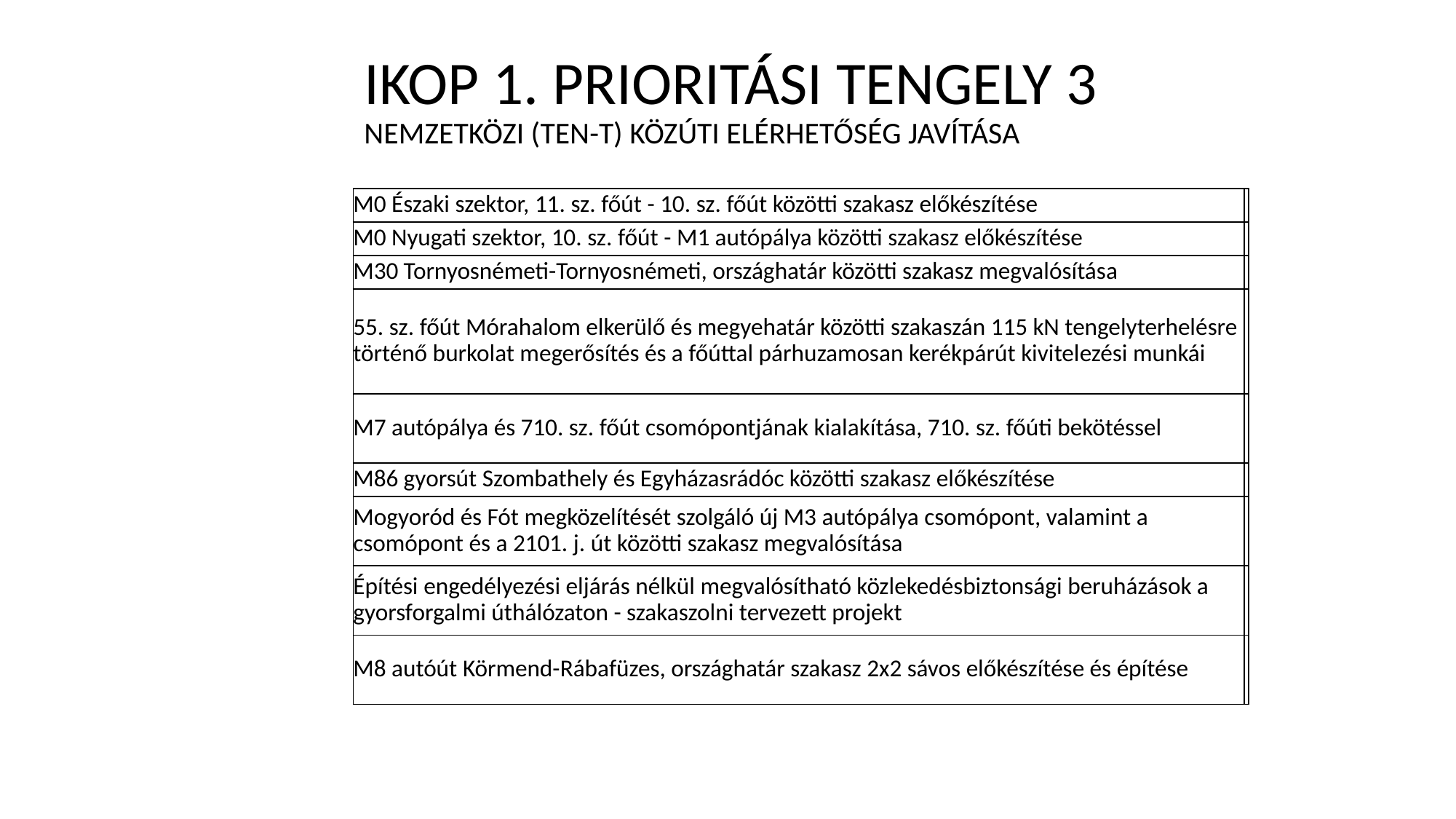

# IKOP 1. PRIORITÁSI TENGELY 3 Nemzetközi (TEN-T) közúti elérhetőség javítása
| M0 Északi szektor, 11. sz. főút - 10. sz. főút közötti szakasz előkészítése |  |
| --- | --- |
| M0 Nyugati szektor, 10. sz. főút - M1 autópálya közötti szakasz előkészítése |  |
| M30 Tornyosnémeti-Tornyosnémeti, országhatár közötti szakasz megvalósítása |  |
| 55. sz. főút Mórahalom elkerülő és megyehatár közötti szakaszán 115 kN tengelyterhelésre történő burkolat megerősítés és a főúttal párhuzamosan kerékpárút kivitelezési munkái |  |
| M7 autópálya és 710. sz. főút csomópontjának kialakítása, 710. sz. főúti bekötéssel |  |
| M86 gyorsút Szombathely és Egyházasrádóc közötti szakasz előkészítése |  |
| Mogyoród és Fót megközelítését szolgáló új M3 autópálya csomópont, valamint a csomópont és a 2101. j. út közötti szakasz megvalósítása |  |
| Építési engedélyezési eljárás nélkül megvalósítható közlekedésbiztonsági beruházások a gyorsforgalmi úthálózaton - szakaszolni tervezett projekt |  |
| M8 autóút Körmend-Rábafüzes, országhatár szakasz 2x2 sávos előkészítése és építése |  |